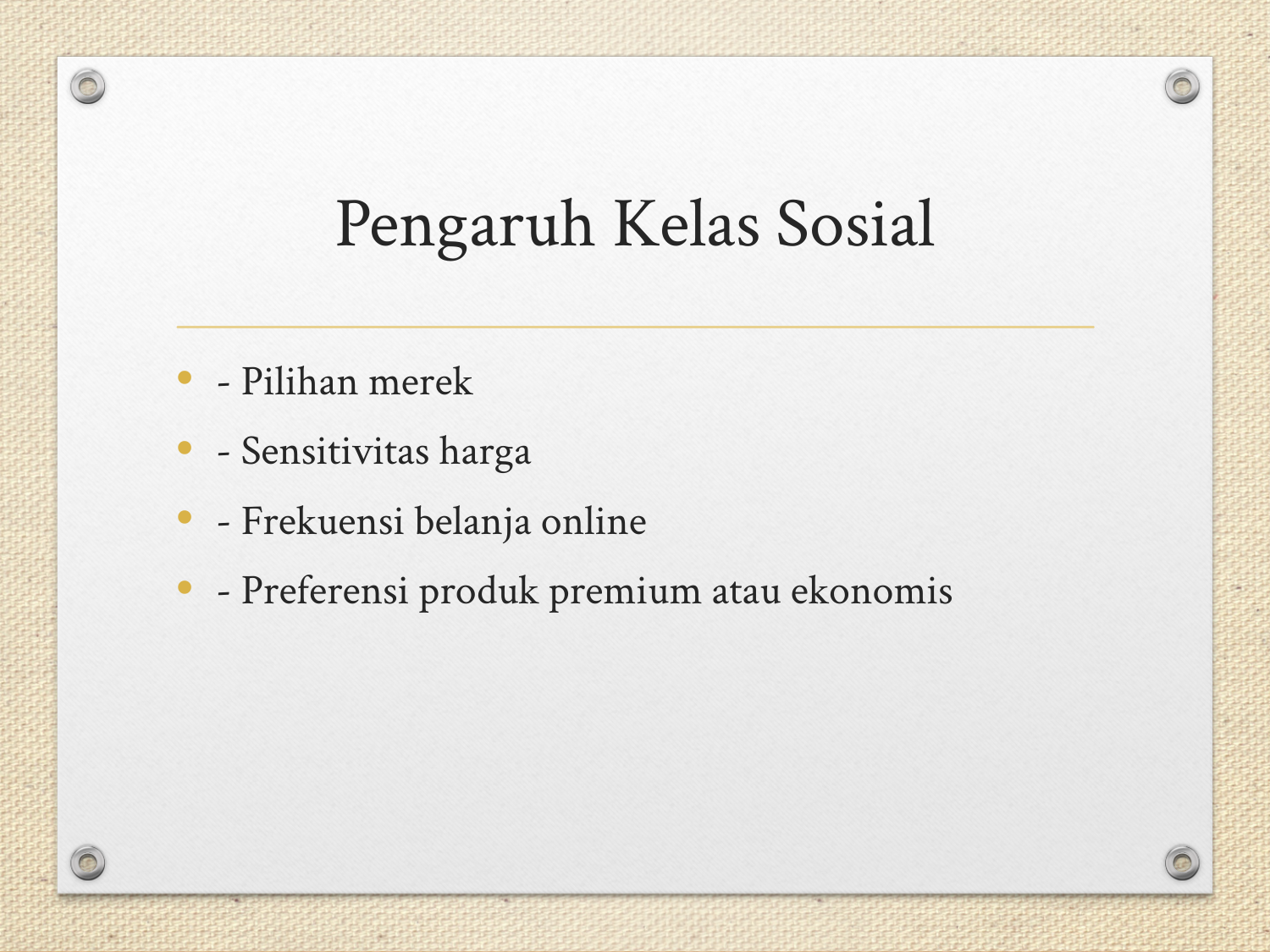

# Pengaruh Kelas Sosial
- Pilihan merek
- Sensitivitas harga
- Frekuensi belanja online
- Preferensi produk premium atau ekonomis